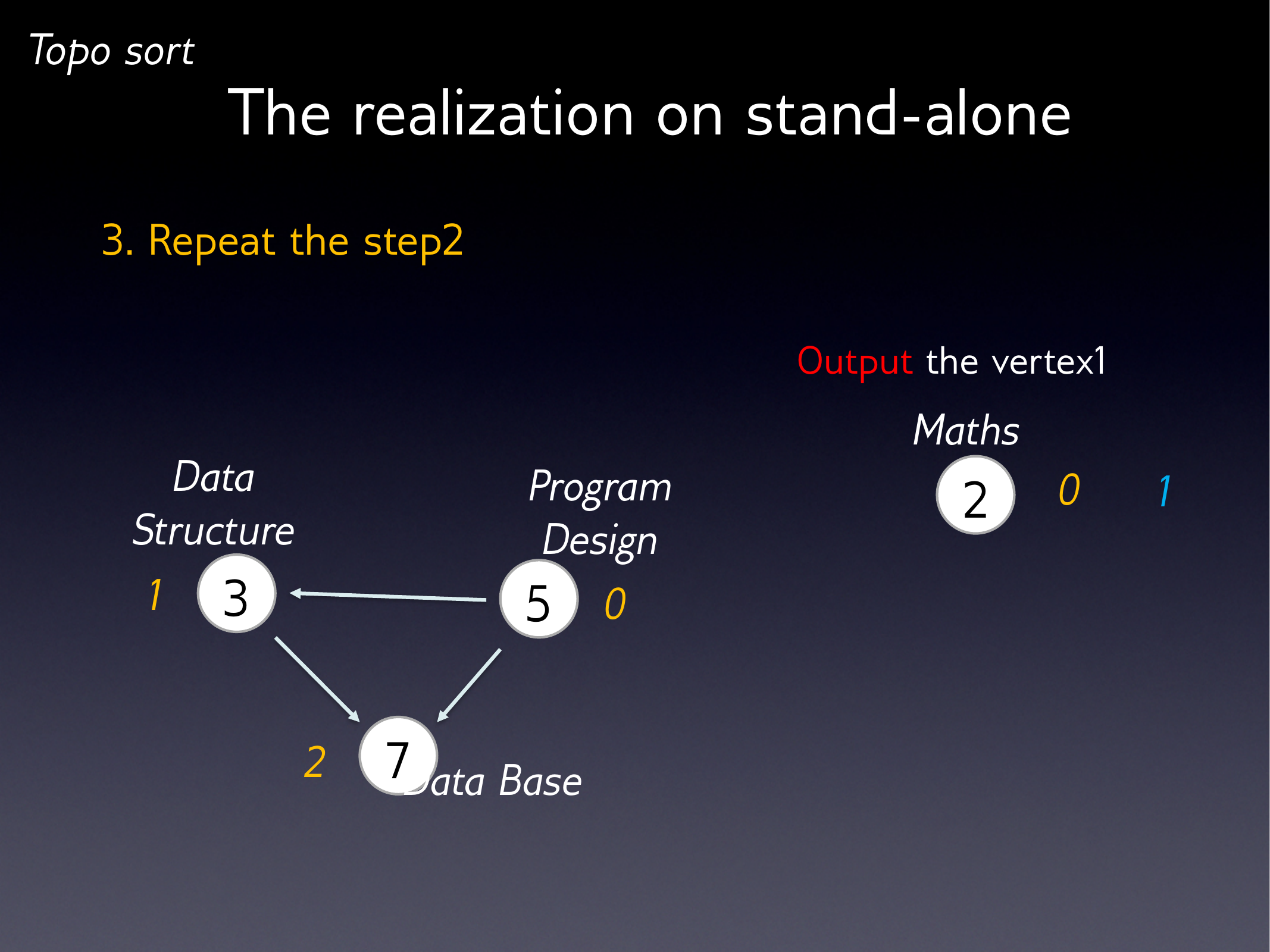

Topo sort
The realization on stand-alone
3. Repeat the step2

Output the vertex1

Maths
0
1
Data Structure

2
Program Design
1

3
0

5

2
7
Data Base